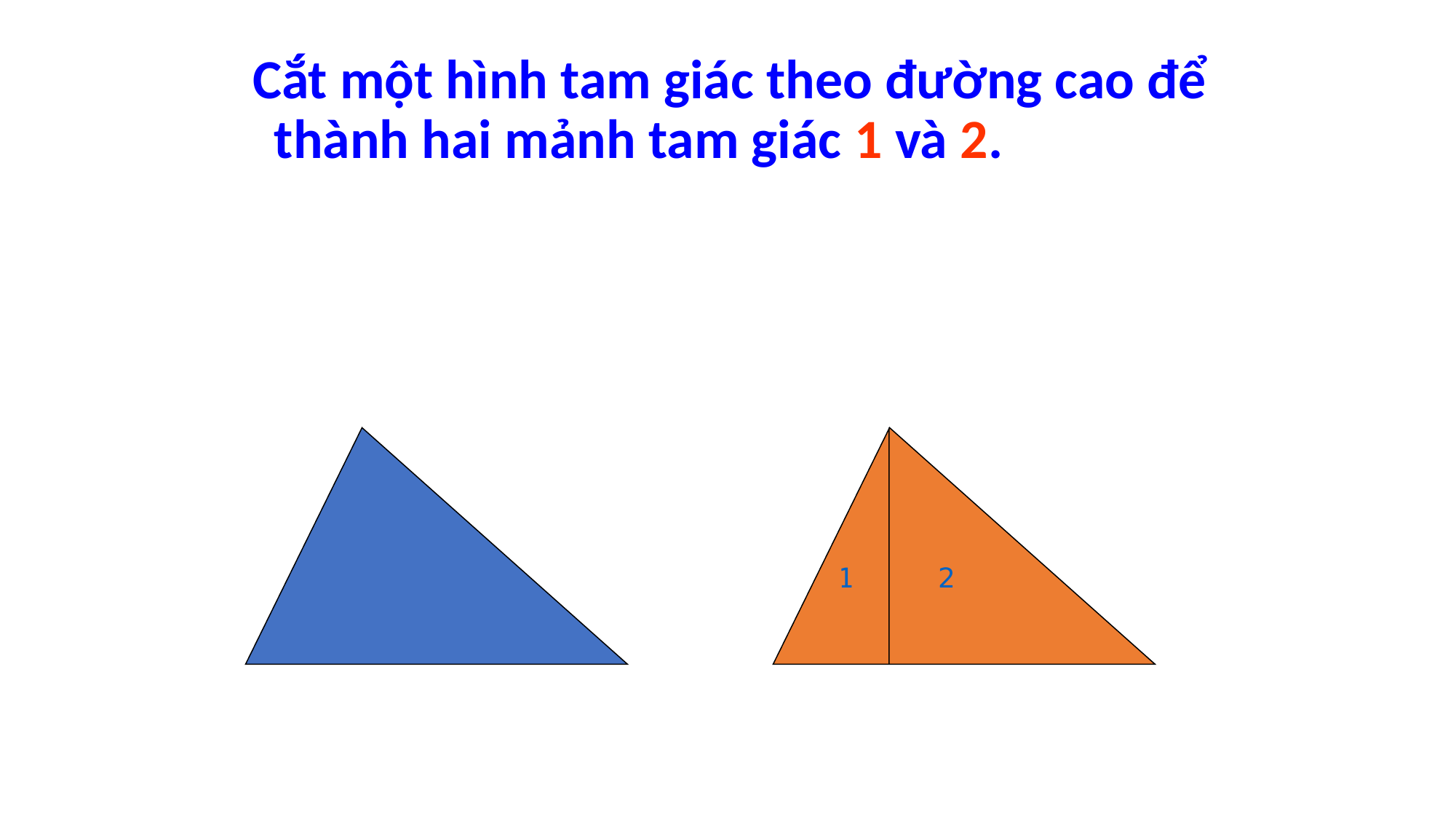

Cắt một hình tam giác theo đường cao để thành hai mảnh tam giác 1 và 2.

1
2